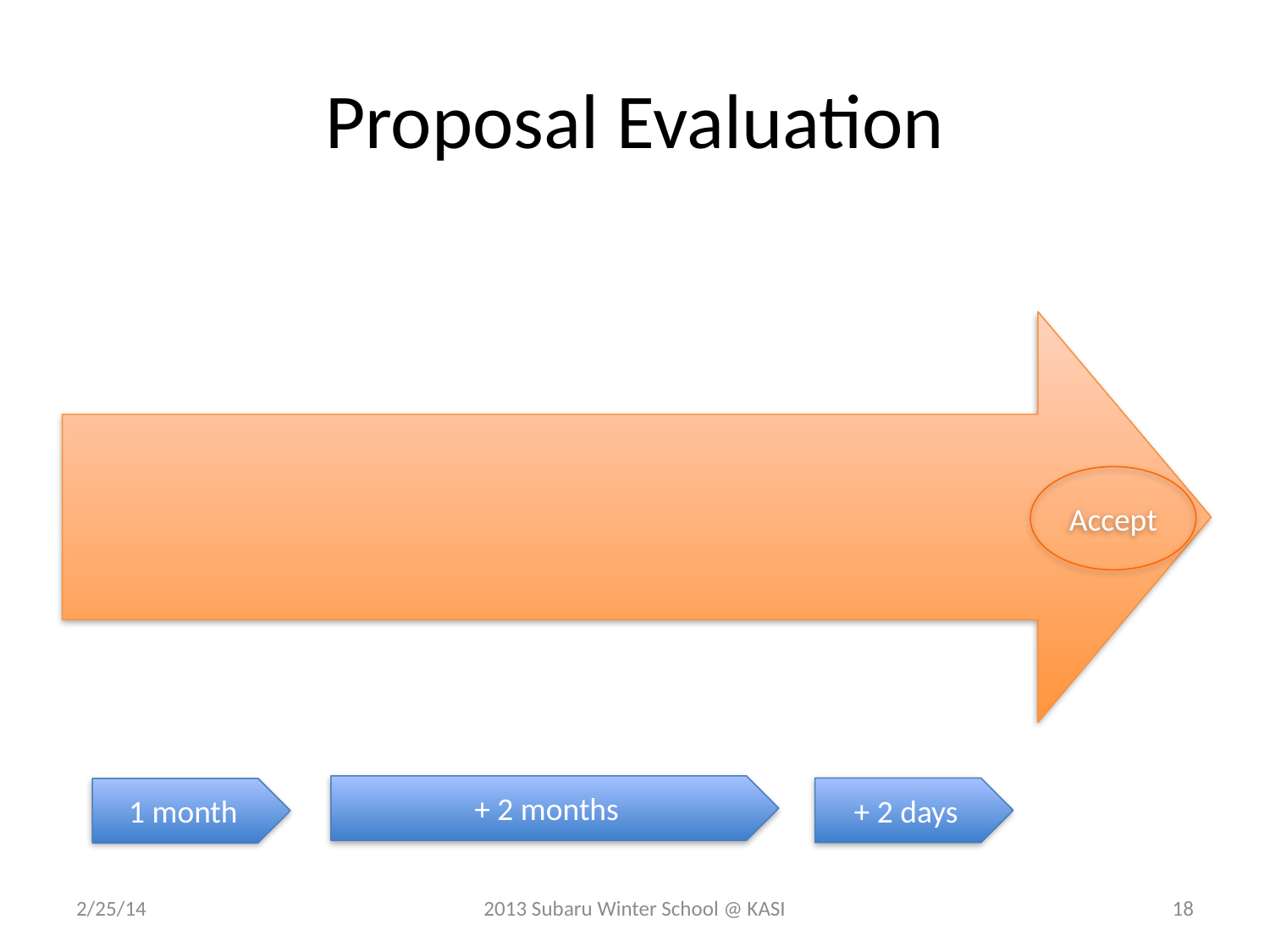

# Proposal Evaluation

Accept
+ 2 months
+ 2 days
1 month
2/25/14
2013 Subaru Winter School @ KASI
18